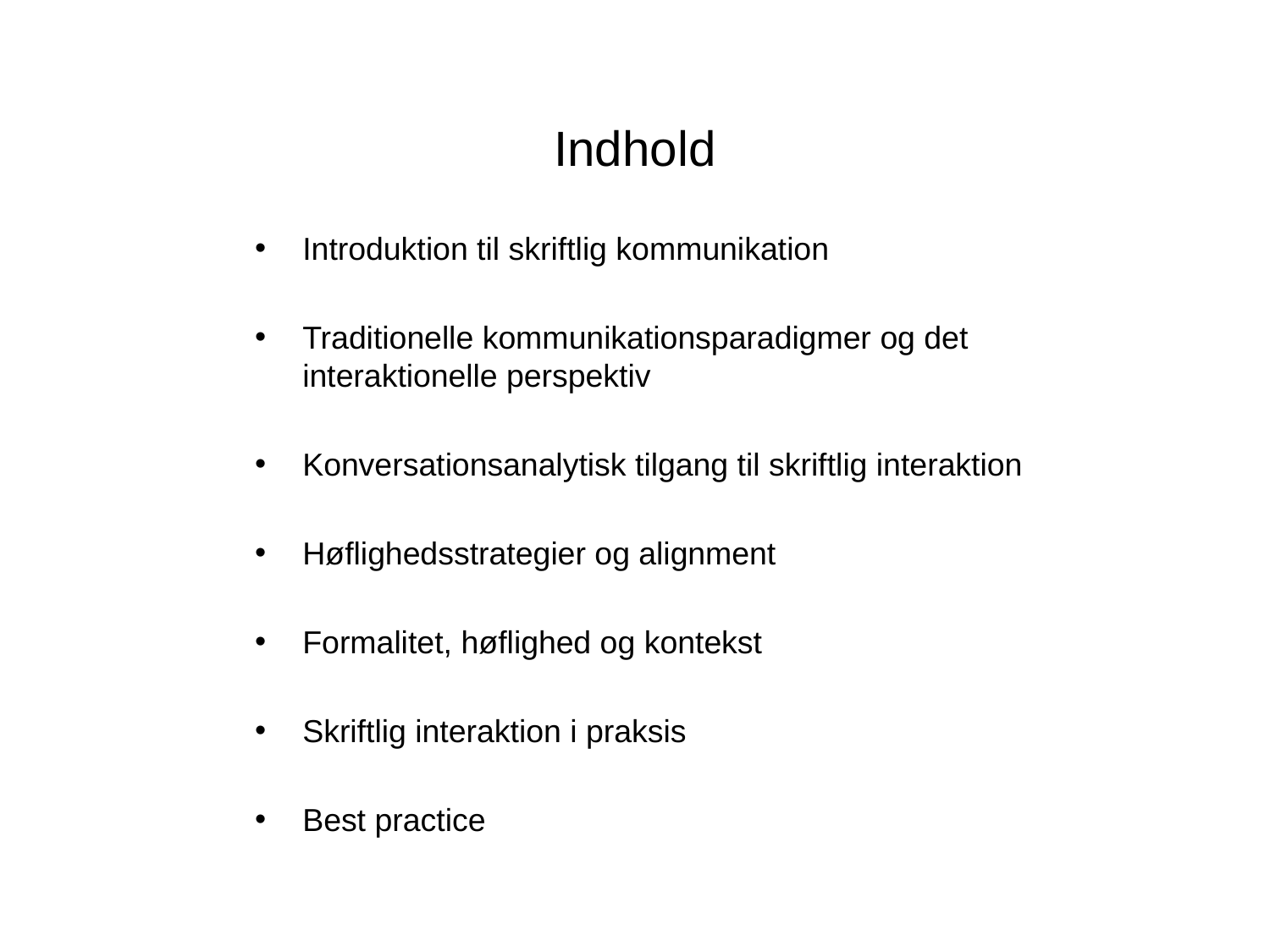

# Indhold
Introduktion til skriftlig kommunikation

Traditionelle kommunikationsparadigmer og det interaktionelle perspektiv

Konversationsanalytisk tilgang til skriftlig interaktion

Høflighedsstrategier og alignment

Formalitet, høflighed og kontekst

Skriftlig interaktion i praksis

Best practice